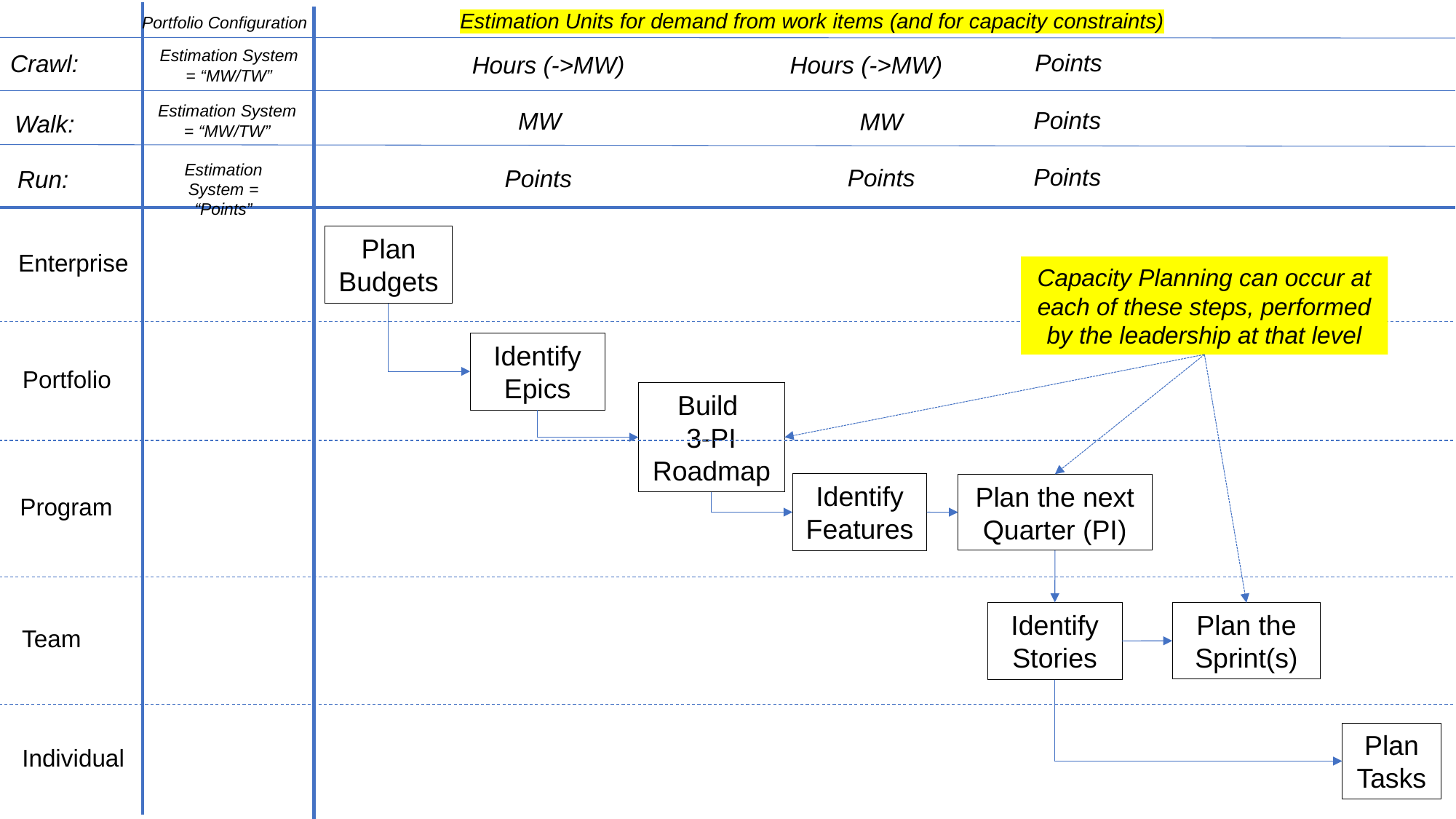

Estimation Units for demand from work items (and for capacity constraints)
Portfolio Configuration
Estimation System = “MW/TW”
Points
Crawl:
Hours (->MW)
Hours (->MW)
Estimation System = “MW/TW”
Points
MW
MW
Walk:
Estimation System = “Points”
Points
Points
Points
Run:
Plan Budgets
Enterprise
Capacity Planning can occur at each of these steps, performed by the leadership at that level
Identify Epics
Portfolio
Build
3-PI Roadmap
Identify Features
Plan the next Quarter (PI)
Program
Identify Stories
Plan the Sprint(s)
Team
Plan Tasks
Individual